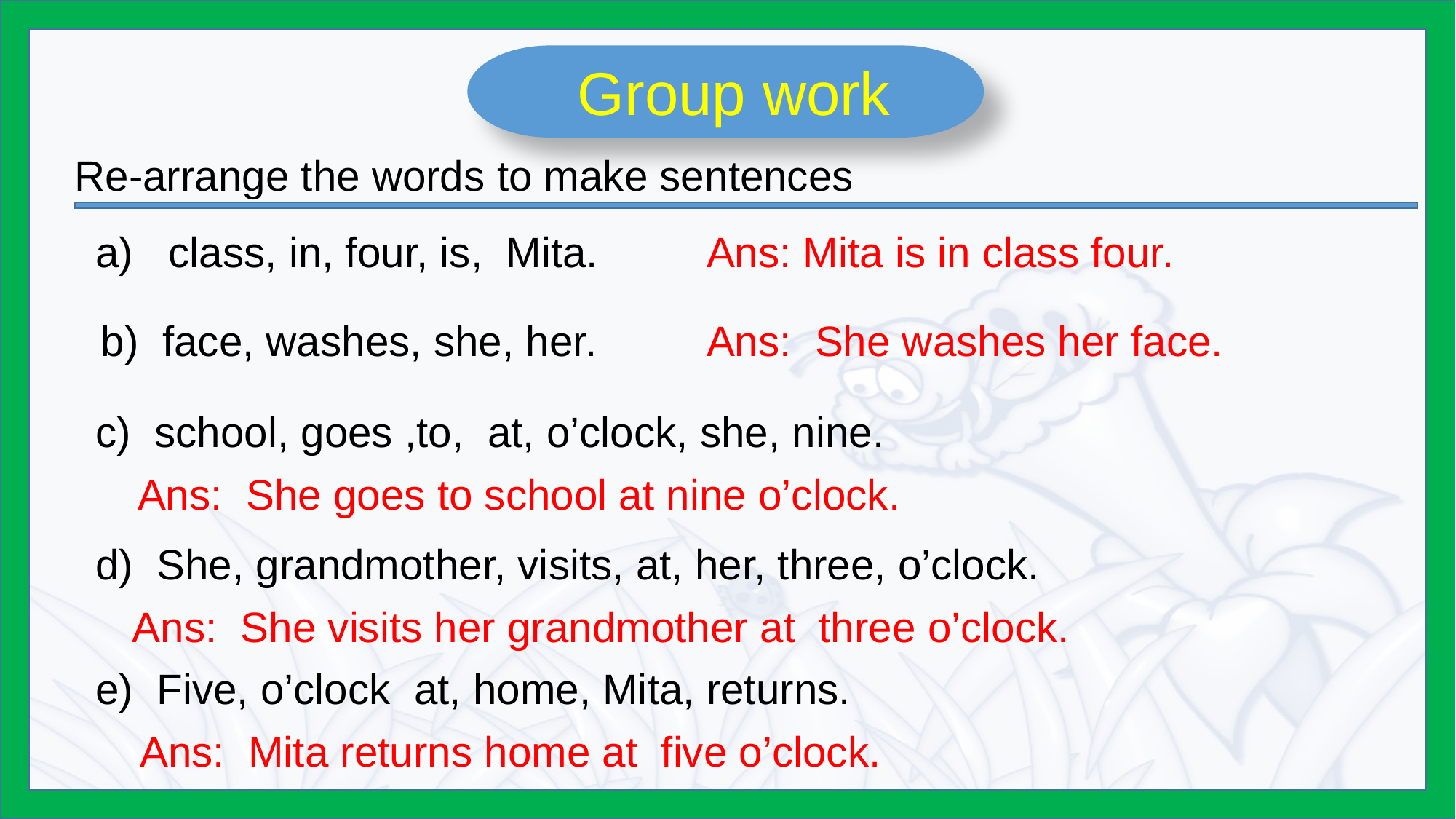

Group work
 Re-arrange the words to make sentences

a)   class, in, four, is,  Mita.
Ans: Mita is in class four.
b)  face, washes, she, her.
Ans:  She washes her face.
c)  school, goes ,to,  at, o’clock, she, nine.
Ans:  She goes to school at nine o’clock.
d)  She, grandmother, visits, at, her, three, o’clock.
Ans:  She visits her grandmother at  three o’clock.
e)  Five, o’clock  at, home, Mita, returns.
 Ans:  Mita returns home at  five o’clock.